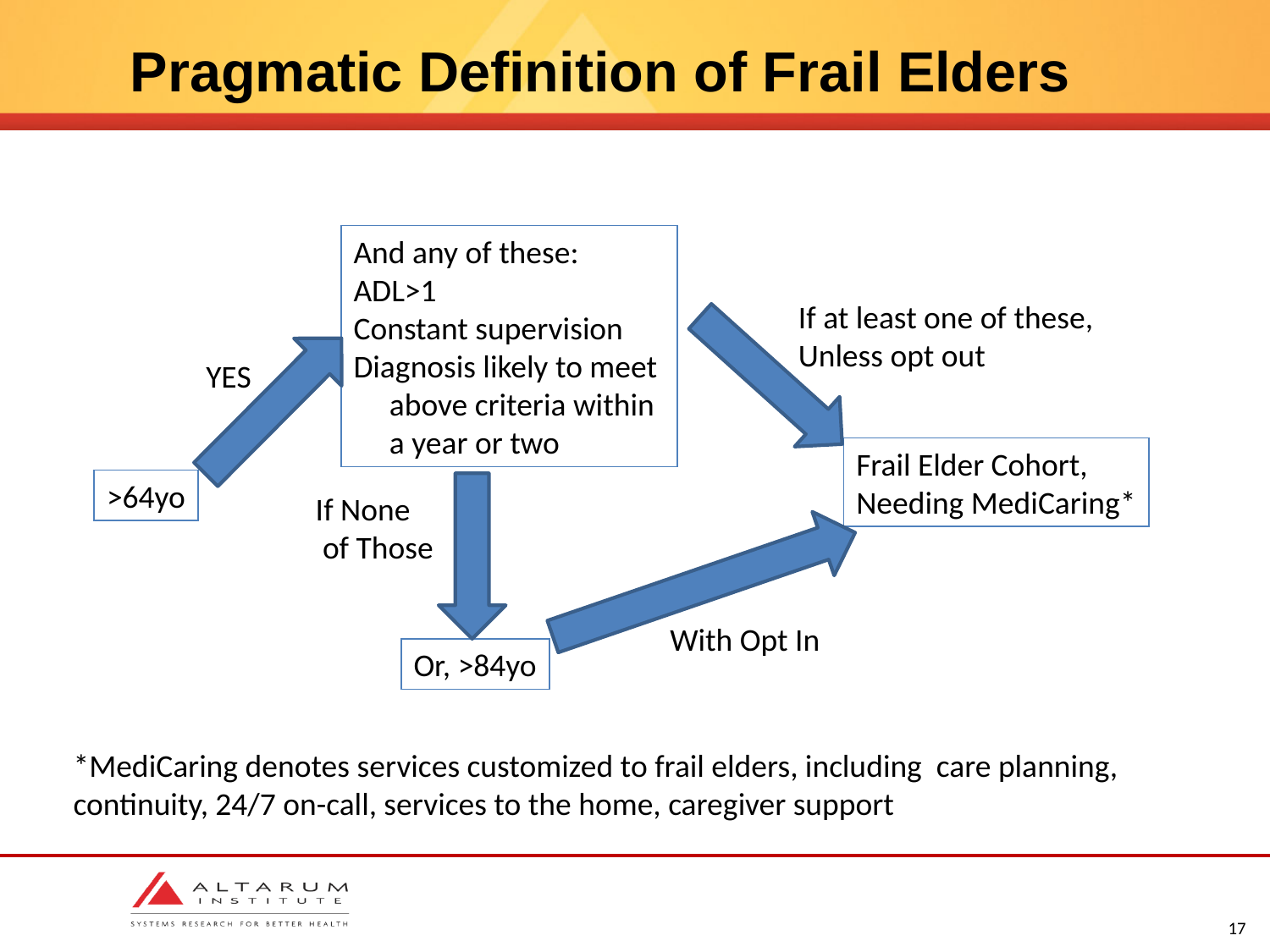

# Pragmatic Definition of Frail Elders
And any of these:
ADL>1
Constant supervision
Diagnosis likely to meet
     above criteria within
     a year or two

If at least one of these,
Unless opt out

YES

Frail Elder Cohort,
Needing MediCaring*
>64yo

If None
 of Those

With Opt In
Or, >84yo

*MediCaring denotes services customized to frail elders, including  care planning,
continuity, 24/7 on-call, services to the home, caregiver support